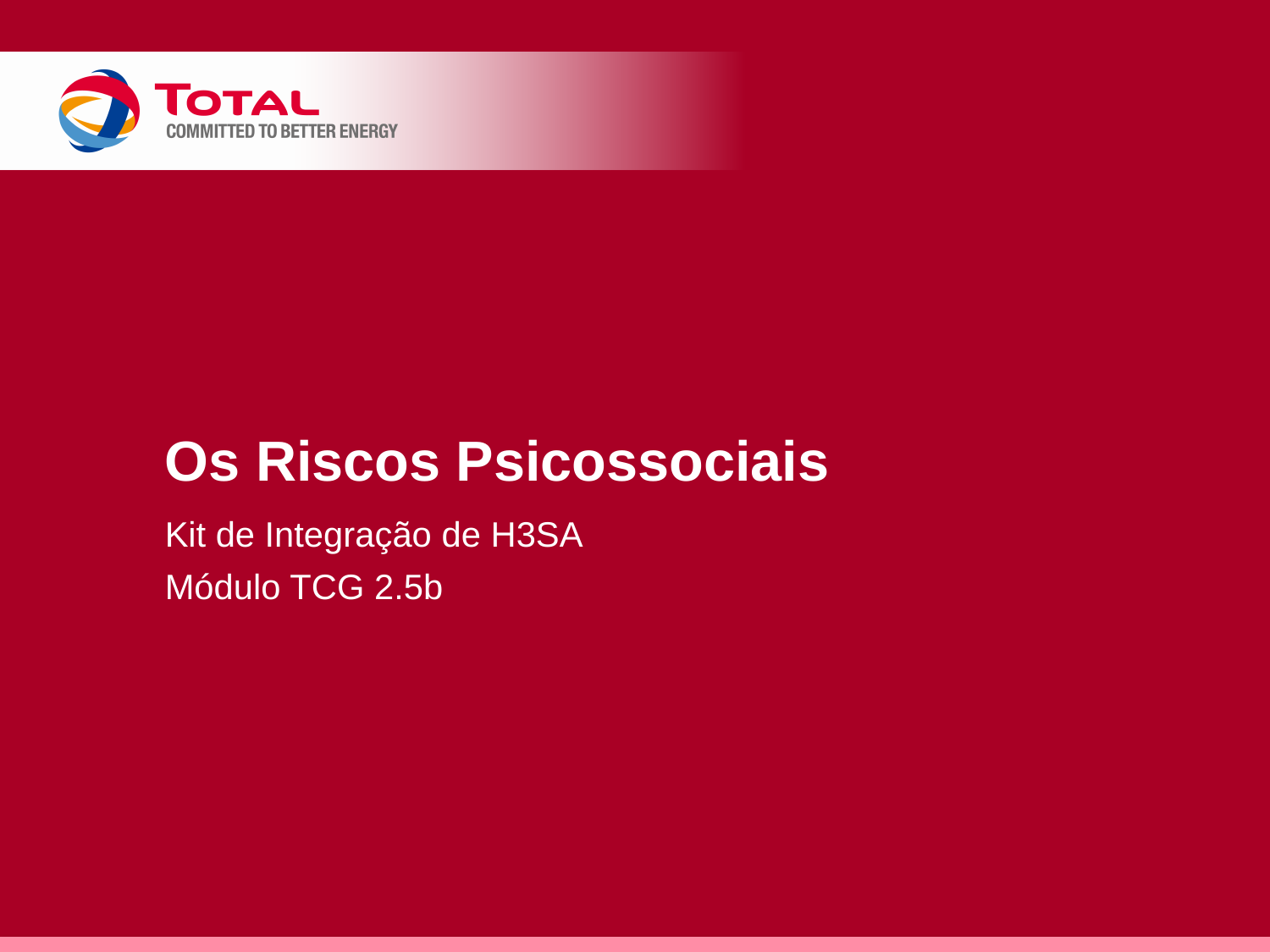

# Os Riscos Psicossociais

Kit de Integração de H3SA
Módulo TCG 2.5b